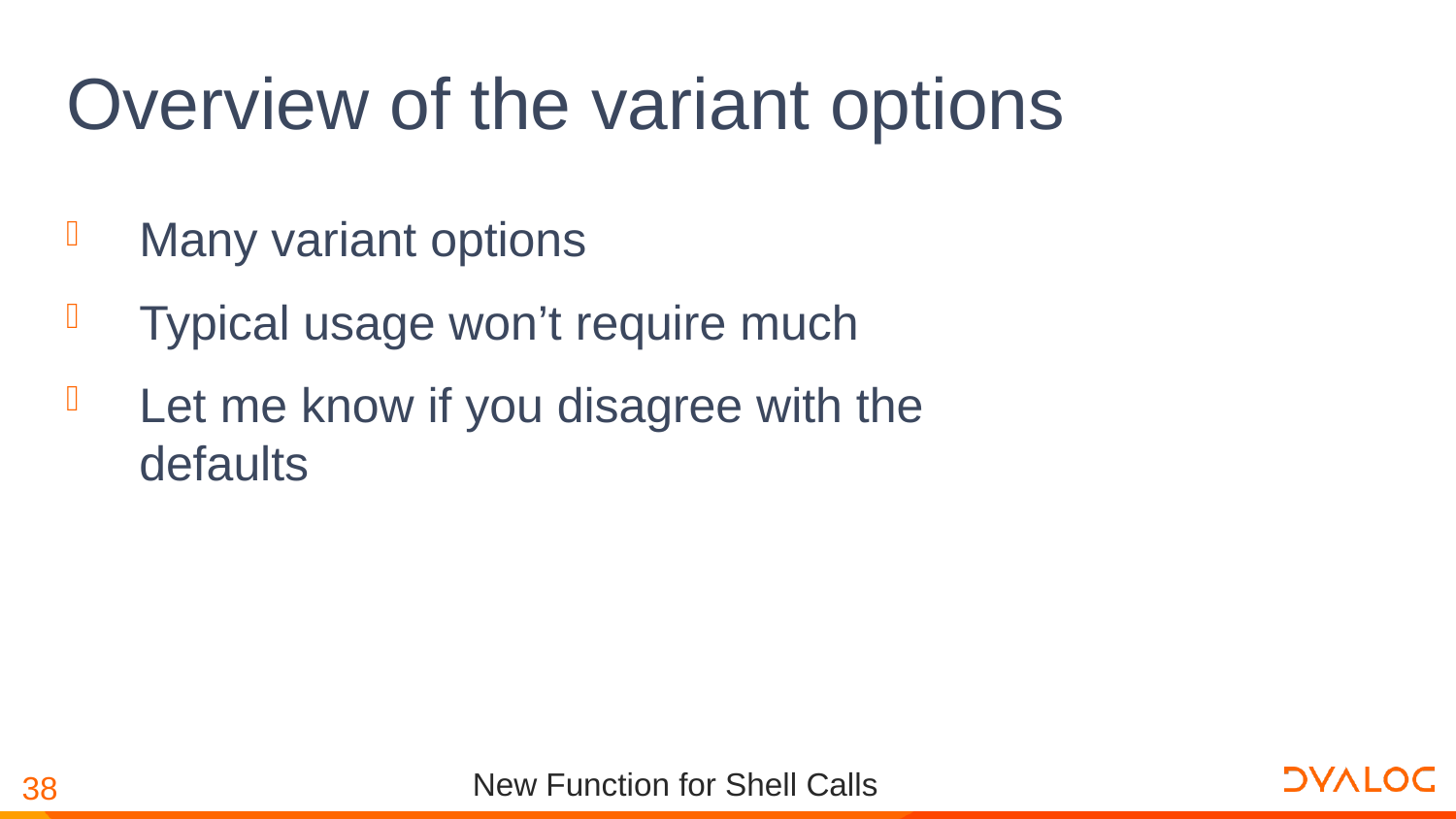

# Overview of the variant options
Many variant options
Typical usage won’t require much
Let me know if you disagree with the defaults